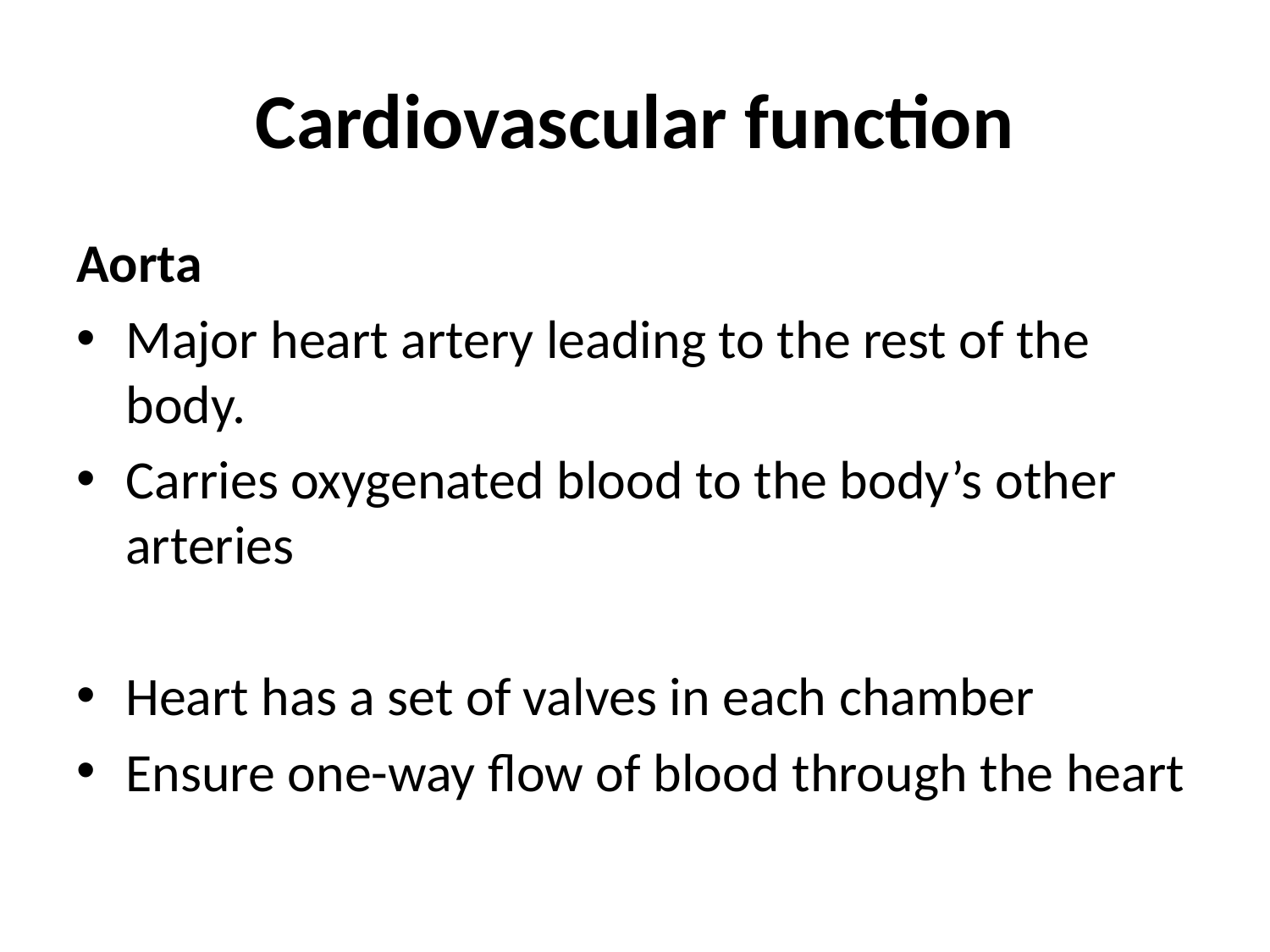

# Cardiovascular function
Aorta
Major heart artery leading to the rest of the body.
Carries oxygenated blood to the body’s other arteries

Heart has a set of valves in each chamber
Ensure one-way flow of blood through the heart